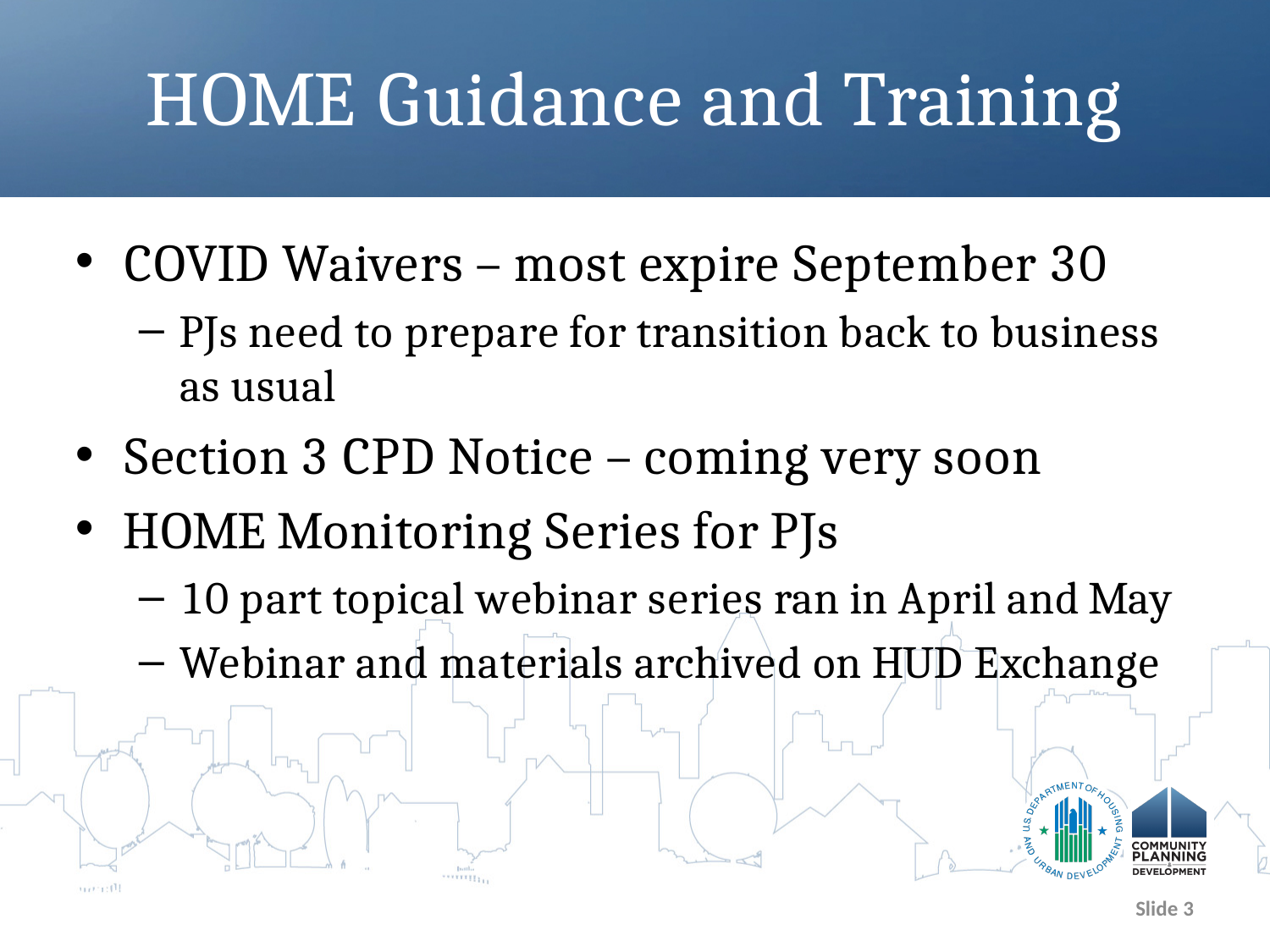

# HOME Guidance and Training
COVID Waivers – most expire September 30
PJs need to prepare for transition back to business as usual
Section 3 CPD Notice – coming very soon
HOME Monitoring Series for PJs
10 part topical webinar series ran in April and May
Webinar and materials archived on HUD Exchange

Slide 3